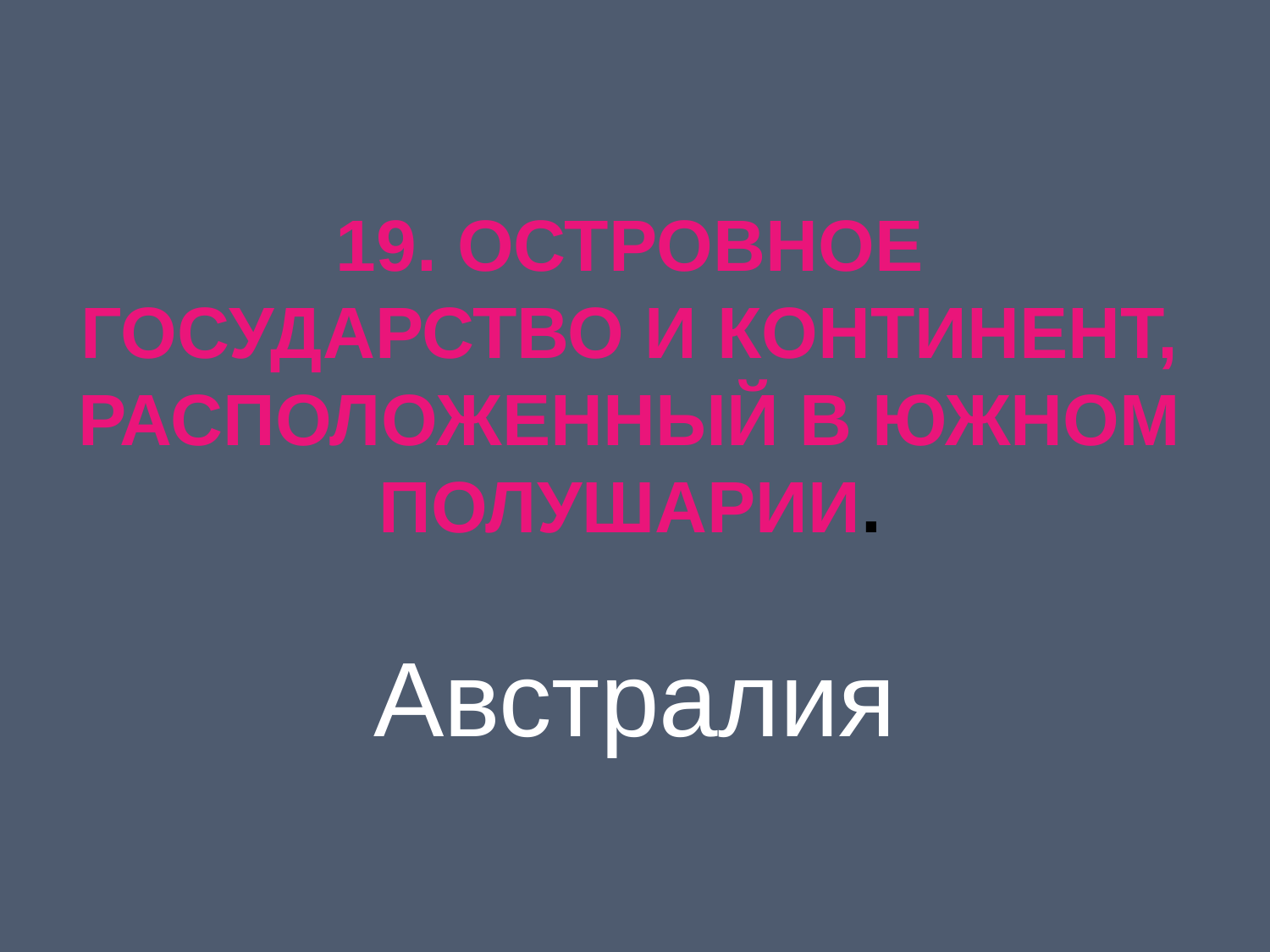

# 19. Островное государство и континент, расположенный в Южном полушарии.
Австралия